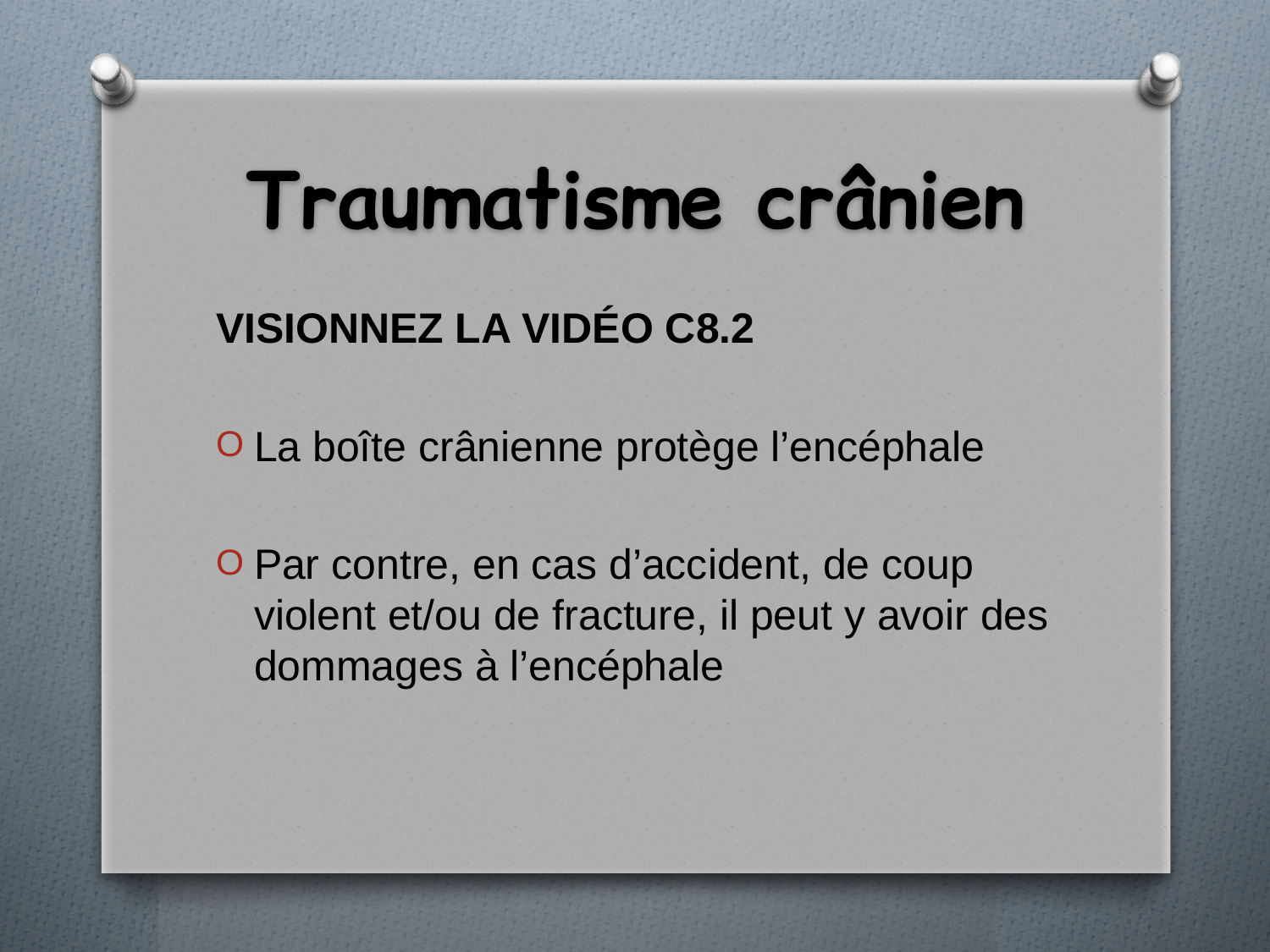

# Traumatisme crânien
VISIONNEZ LA VIDÉO C8.2

La boîte crânienne protège l’encéphale

Par contre, en cas d’accident, de coup violent et/ou de fracture, il peut y avoir des dommages à l’encéphale